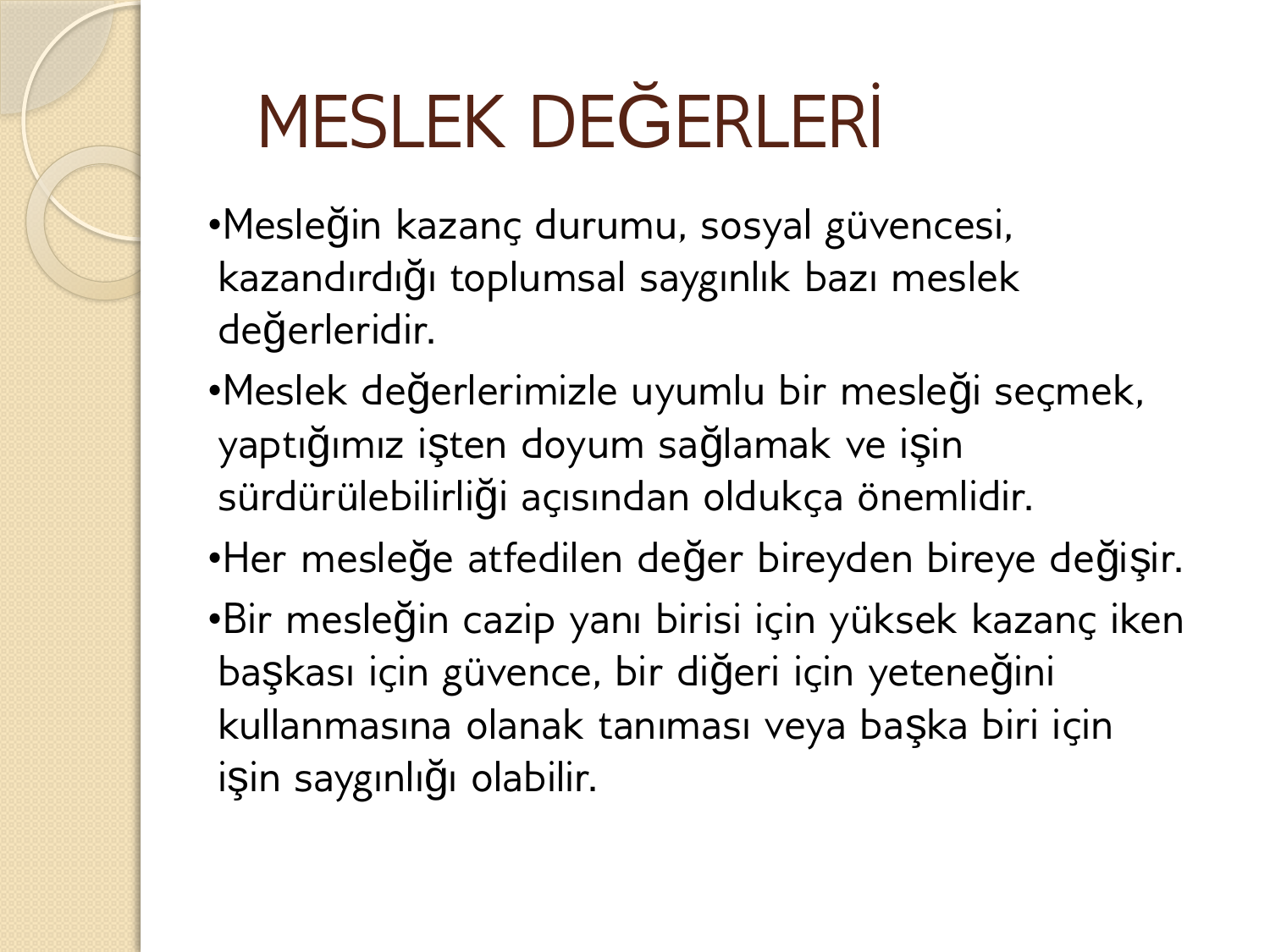

# MESLEK DEĞERLERİ
  •Mesleğin kazanç durumu, sosyal güvencesi, kazandırdığı toplumsal saygınlık bazı meslek değerleridir.
  •Meslek değerlerimizle uyumlu bir mesleği seçmek, yaptığımız işten doyum sağlamak ve işin sürdürülebilirliği açısından oldukça önemlidir.
  •Her mesleğe atfedilen değer bireyden bireye değişir.
  •Bir mesleğin cazip yanı birisi için yüksek kazanç iken başkası için güvence, bir diğeri için yeteneğini kullanmasına olanak tanıması veya başka biri için işin saygınlığı olabilir.